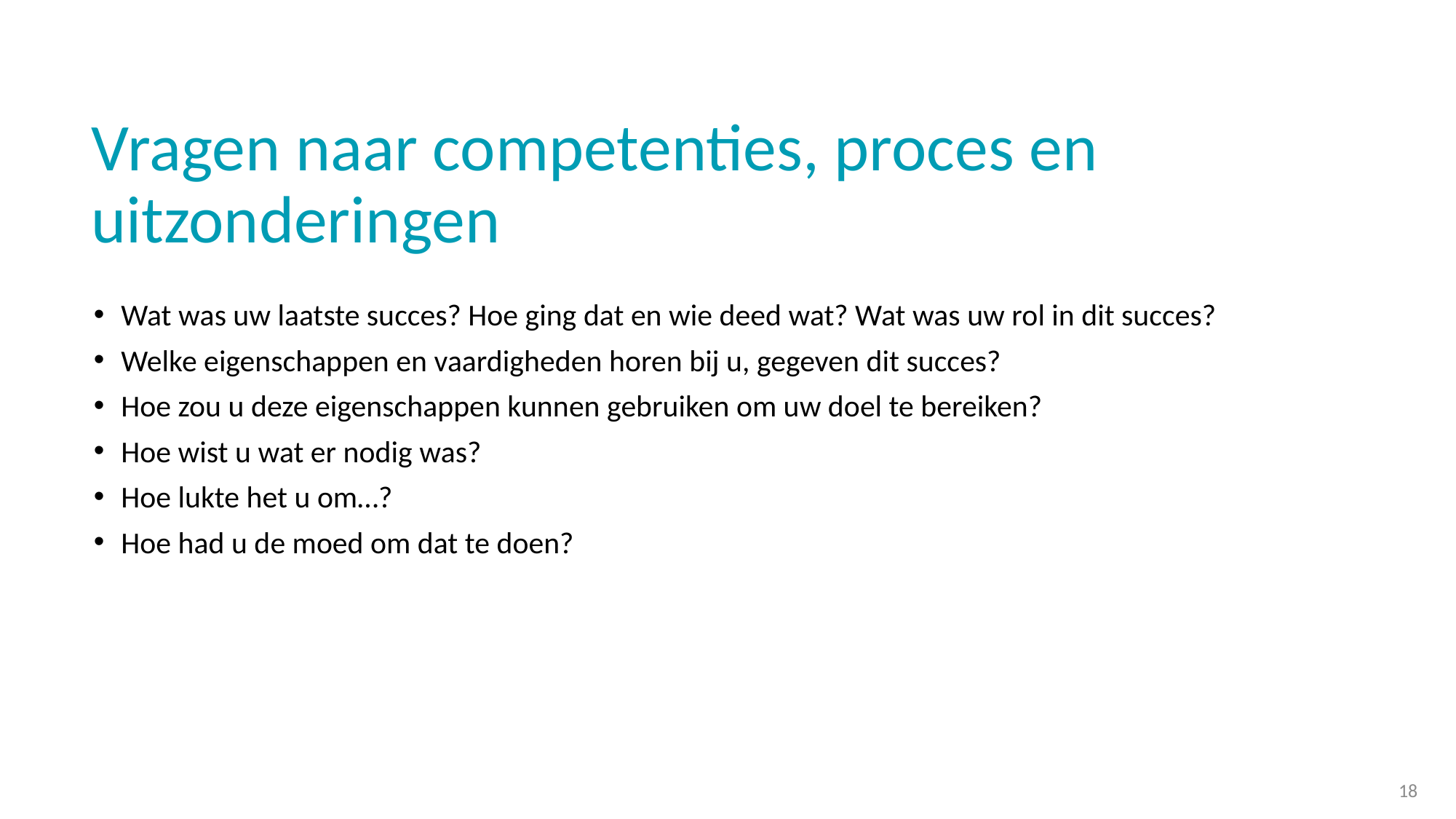

# Vragen naar competenties, proces en uitzonderingen

Wat was uw laatste succes? Hoe ging dat en wie deed wat? Wat was uw rol in dit succes?
Welke eigenschappen en vaardigheden horen bij u, gegeven dit succes?
Hoe zou u deze eigenschappen kunnen gebruiken om uw doel te bereiken?
Hoe wist u wat er nodig was?
Hoe lukte het u om…?
Hoe had u de moed om dat te doen?

18